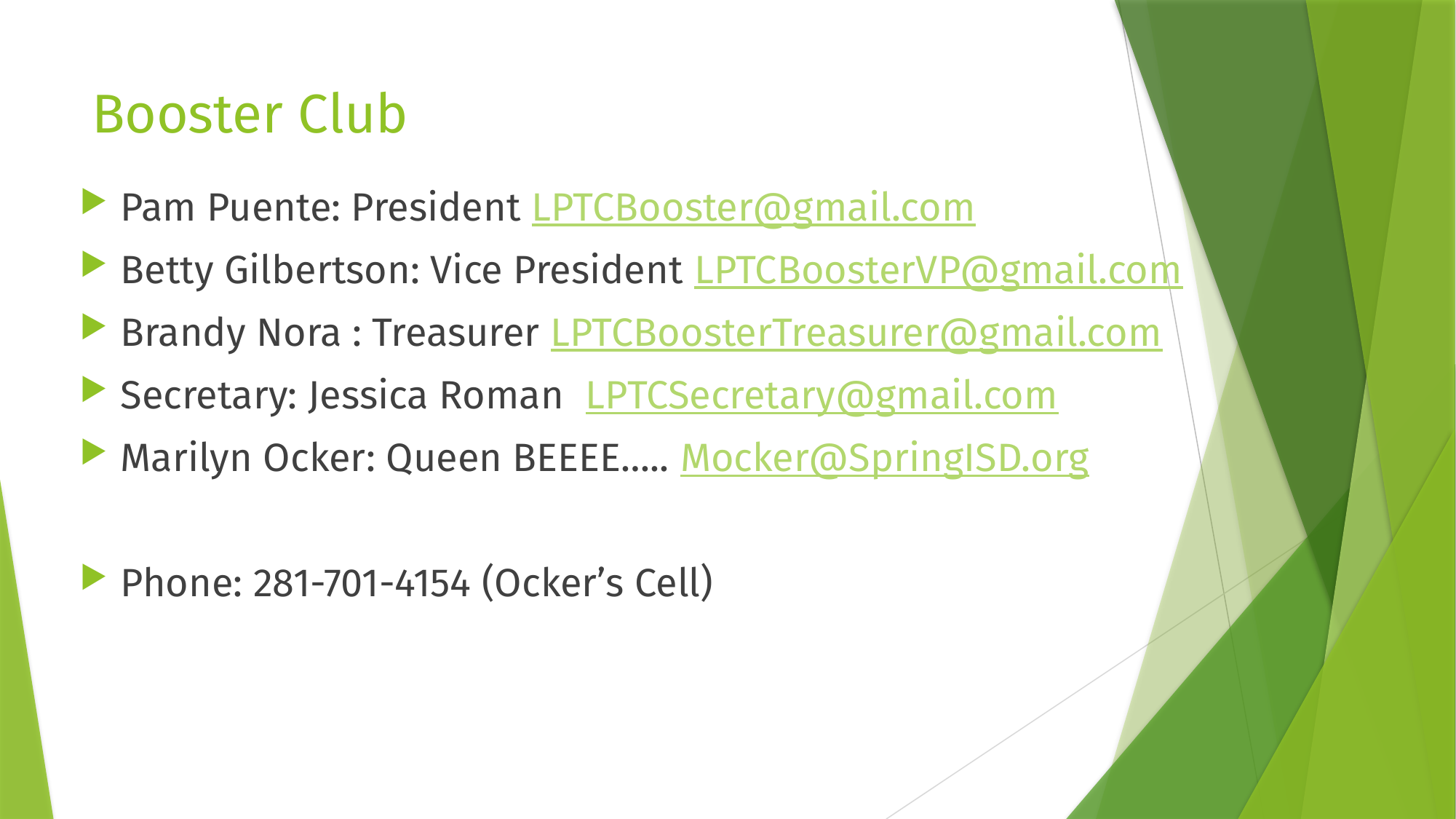

# Booster Club
Pam Puente: President LPTCBooster@gmail.com
Betty Gilbertson: Vice President LPTCBoosterVP@gmail.com
Brandy Nora : Treasurer LPTCBoosterTreasurer@gmail.com
Secretary: Jessica Roman  LPTCSecretary@gmail.com
Marilyn Ocker: Queen BEEEE….. Mocker@SpringISD.org

Phone: 281-701-4154 (Ocker’s Cell)